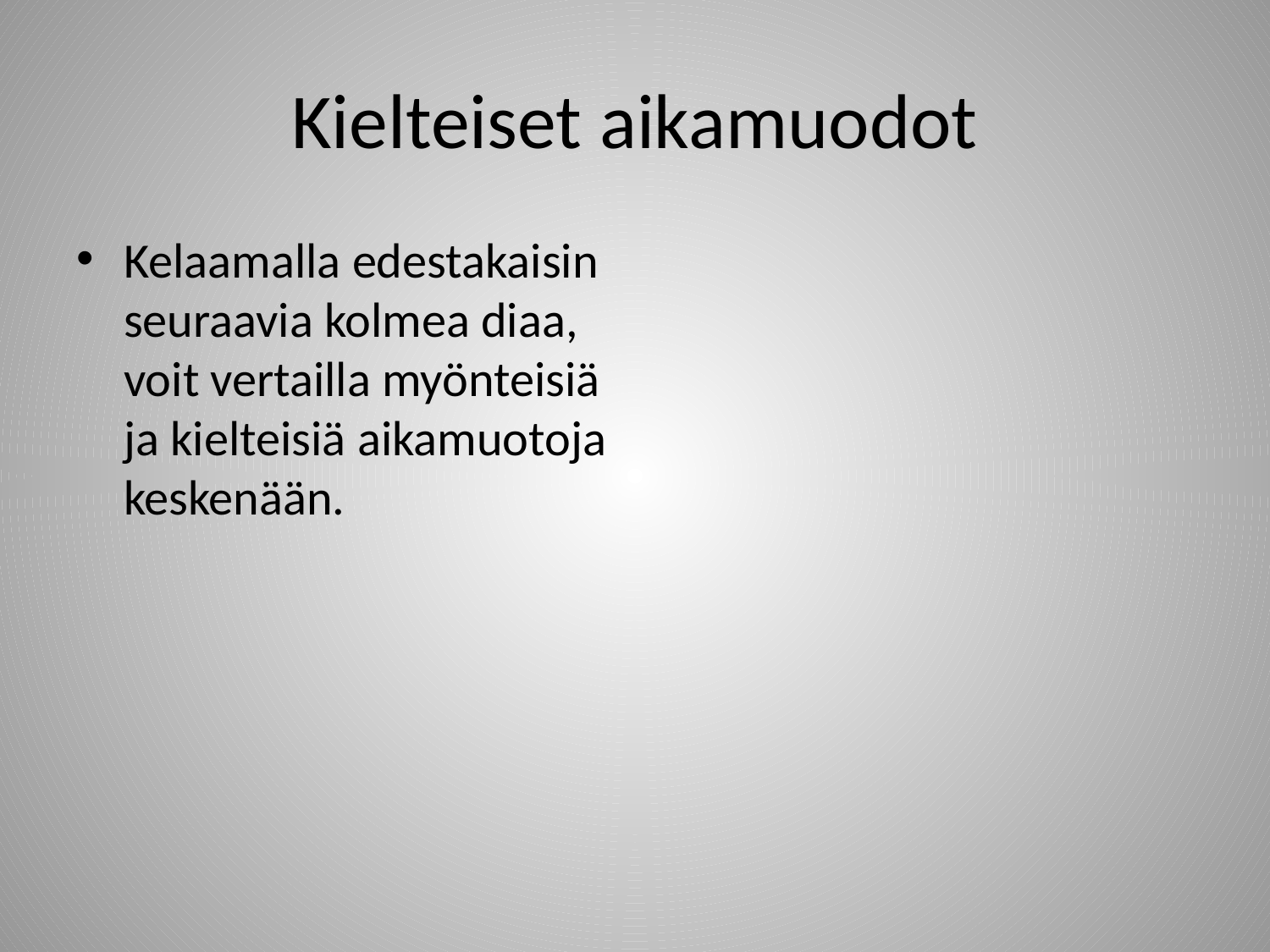

# Kielteiset aikamuodot
Kelaamalla edestakaisin seuraavia kolmea diaa, voit vertailla myönteisiä ja kielteisiä aikamuotoja keskenään.